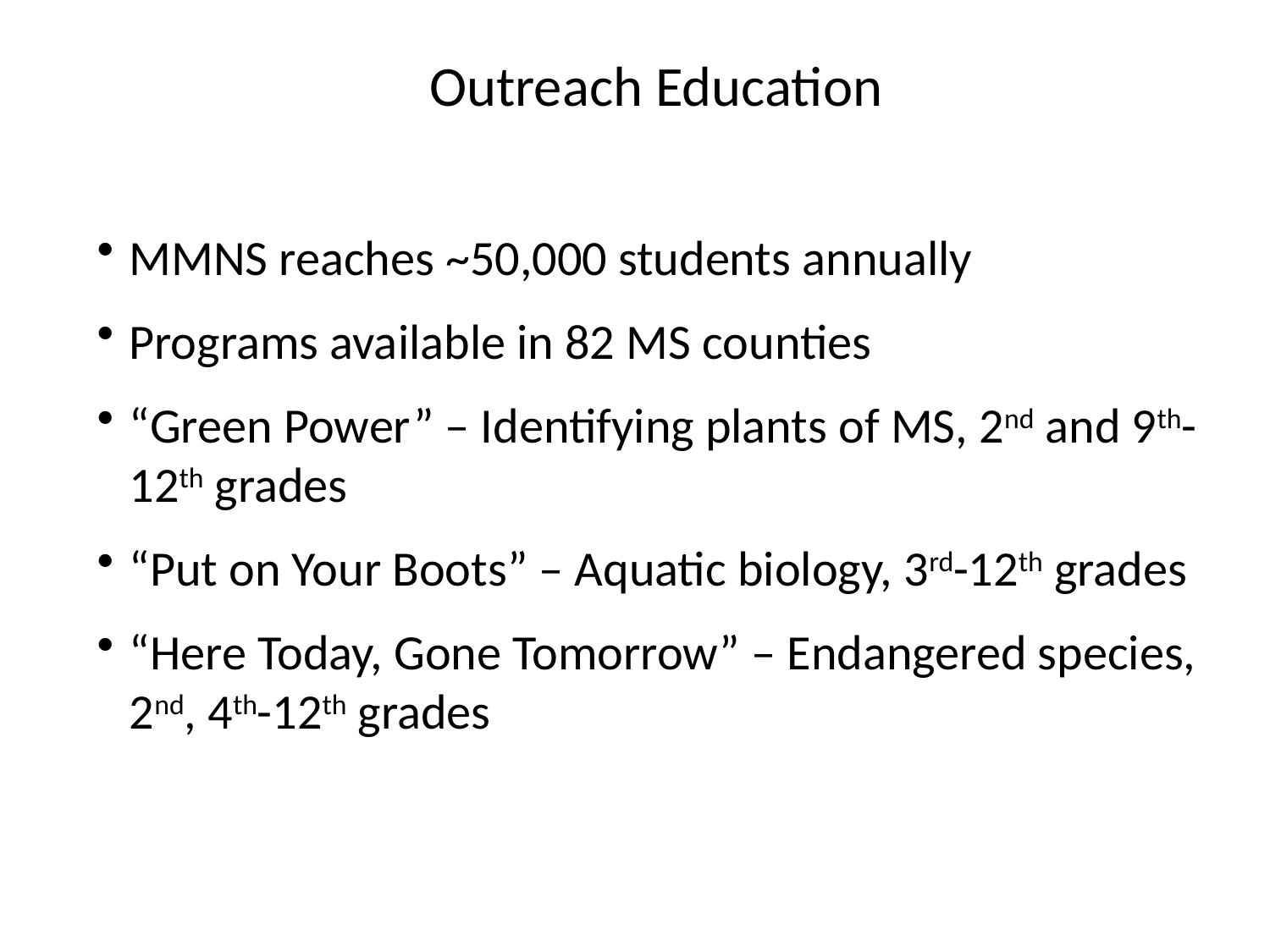

Outreach Education

MMNS reaches ~50,000 students annually
Programs available in 82 MS counties
“Green Power” – Identifying plants of MS, 2nd and 9th-12th grades
“Put on Your Boots” – Aquatic biology, 3rd-12th grades
“Here Today, Gone Tomorrow” – Endangered species, 2nd, 4th-12th grades